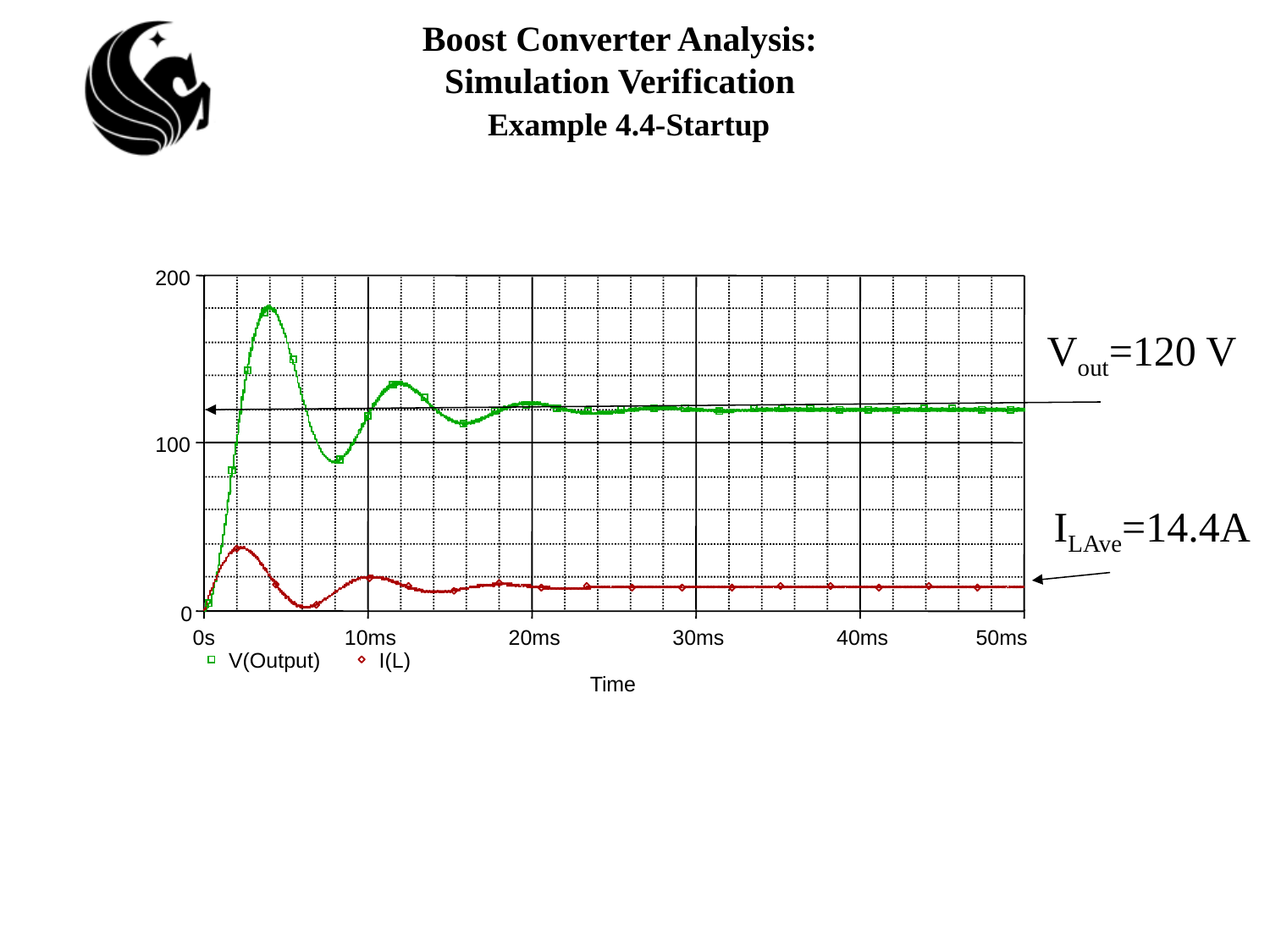

# Boost Converter Analysis: Simulation Verification Example 4.4-Startup

200

100

0

0s
10ms
20ms
30ms
40ms
50ms

V(Output)
I(L)

Time

Vout=120 V
ILAve=14.4A